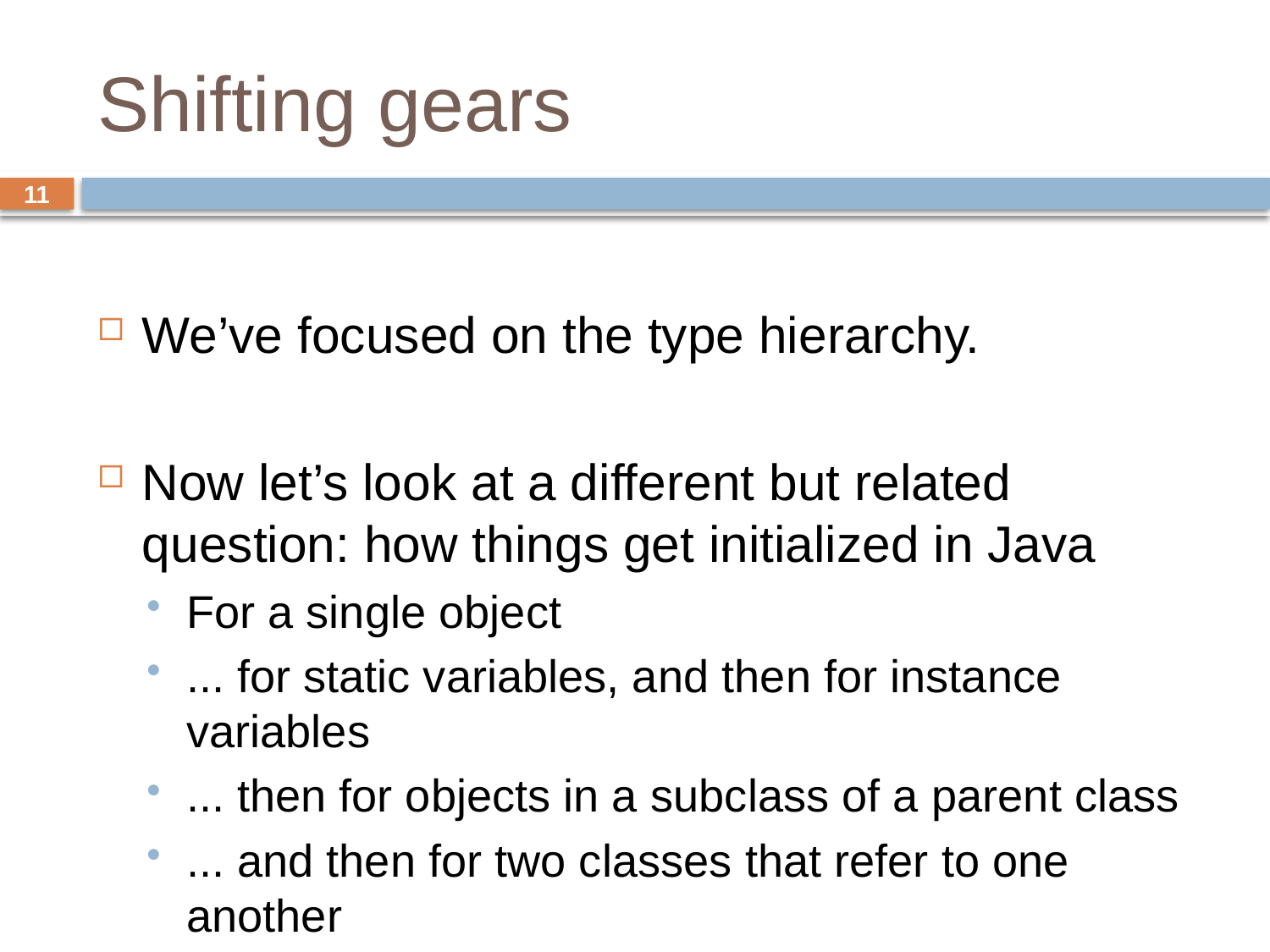

# Shifting gears
11
We’ve focused on the type hierarchy.

Now let’s look at a different but related question: how things get initialized in Java
For a single object
... for static variables, and then for instance variables
... then for objects in a subclass of a parent class
... and then for two classes that refer to one another